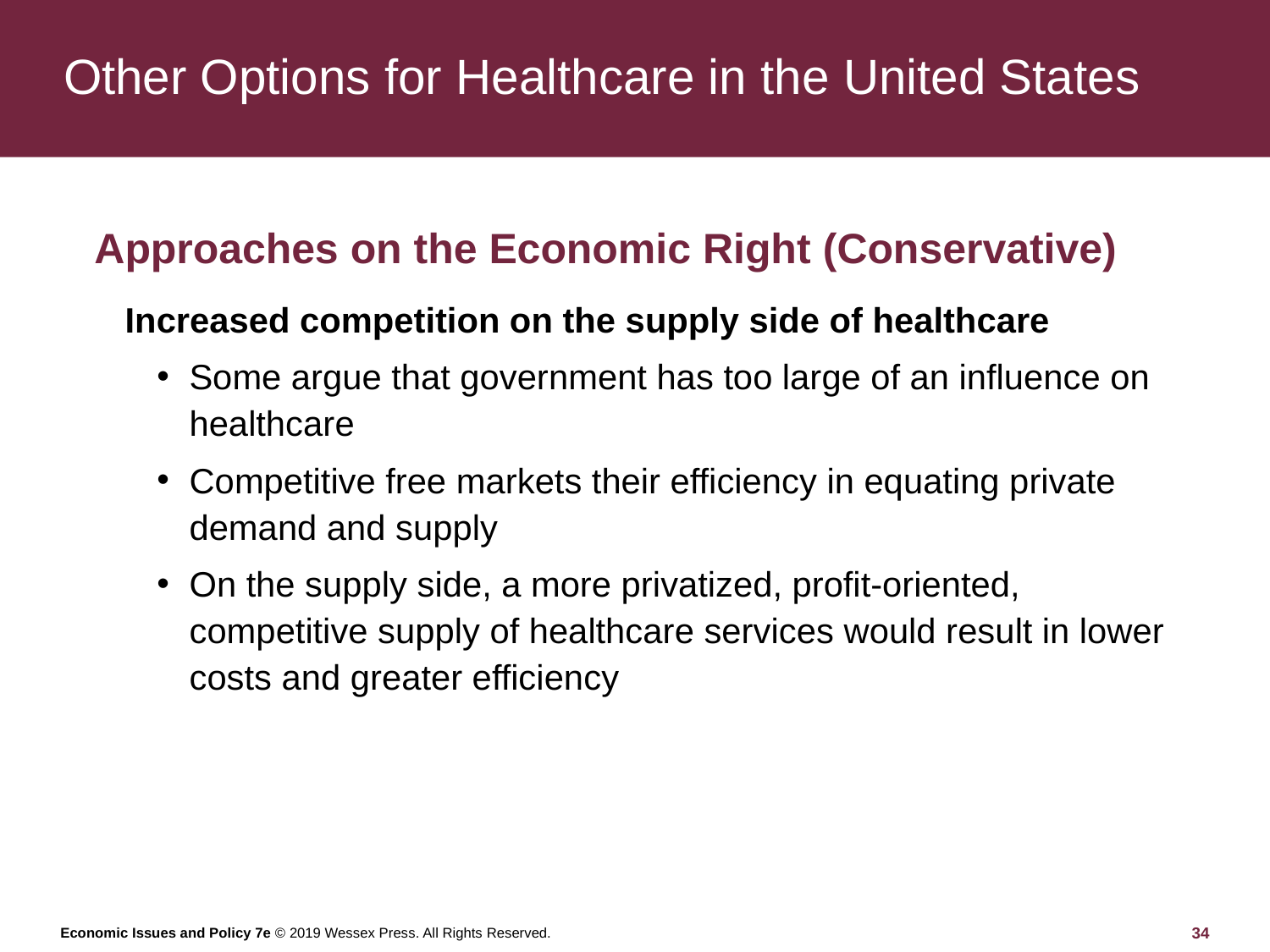

# Other Options for Healthcare in the United States
Approaches on the Economic Right (Conservative)
Increased competition on the supply side of healthcare
Some argue that government has too large of an influence on healthcare
Competitive free markets their efficiency in equating private demand and supply
On the supply side, a more privatized, profit-oriented, competitive supply of healthcare services would result in lower costs and greater efficiency